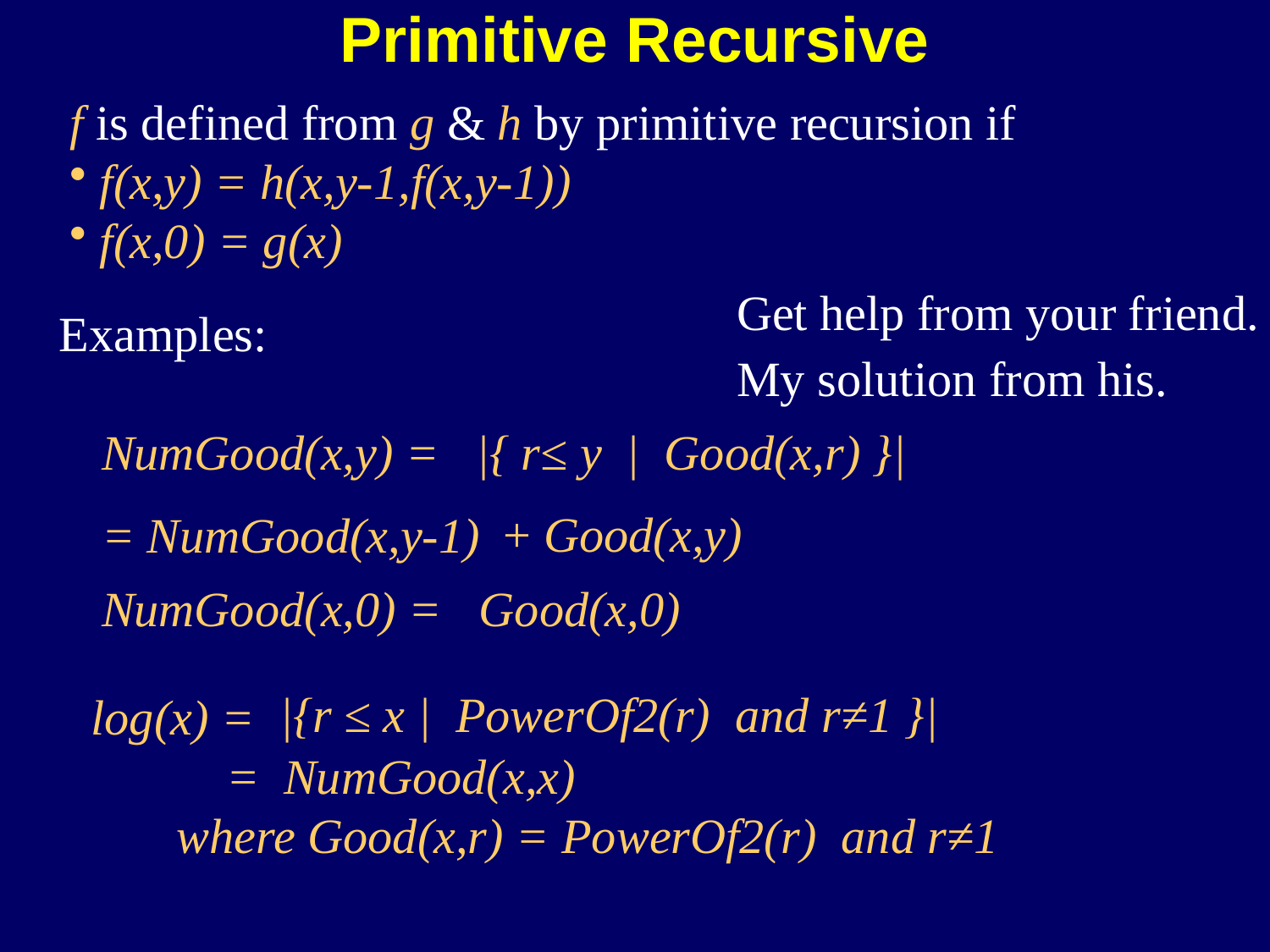

Primitive Recursive
f is defined from g & h by primitive recursion if
f(x,y) = h(x,y-1,f(x,y-1))
f(x,0) = g(x)
Get help from your friend.
Examples:
My solution from his.
NumGood(x,y) =  |{ r≤ y  |  Good(x,r) }|
+ Good(x,y)
= NumGood(x,y-1)
NumGood(x,0) =  Good(x,0)
 |{r ≤ x |  PowerOf2(r)  and r≠1 }|
log(x) =
           =  NumGood(x,x)
       where Good(x,r) = PowerOf2(r)  and r≠1